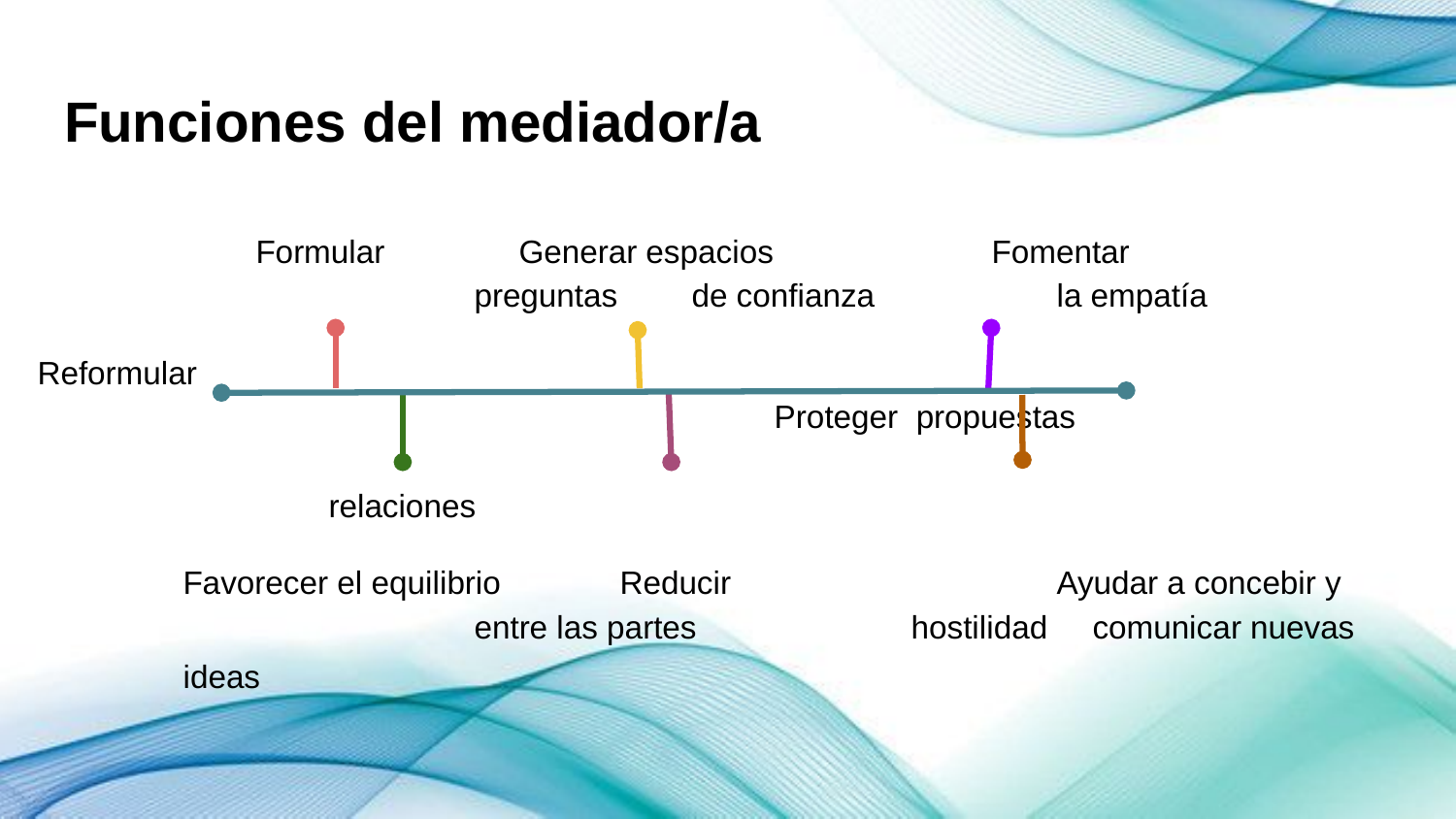

Funciones del mediador/a
Formular	     Generar espacios 	         Fomentar	        			preguntas	        de confianza         	la empatía
Reformular													 Proteger  propuestas												       	relaciones
Favorecer el equilibrio 	Reducir			Ayudar a concebir y			entre las partes		hostilidad	    comunicar nuevas ideas